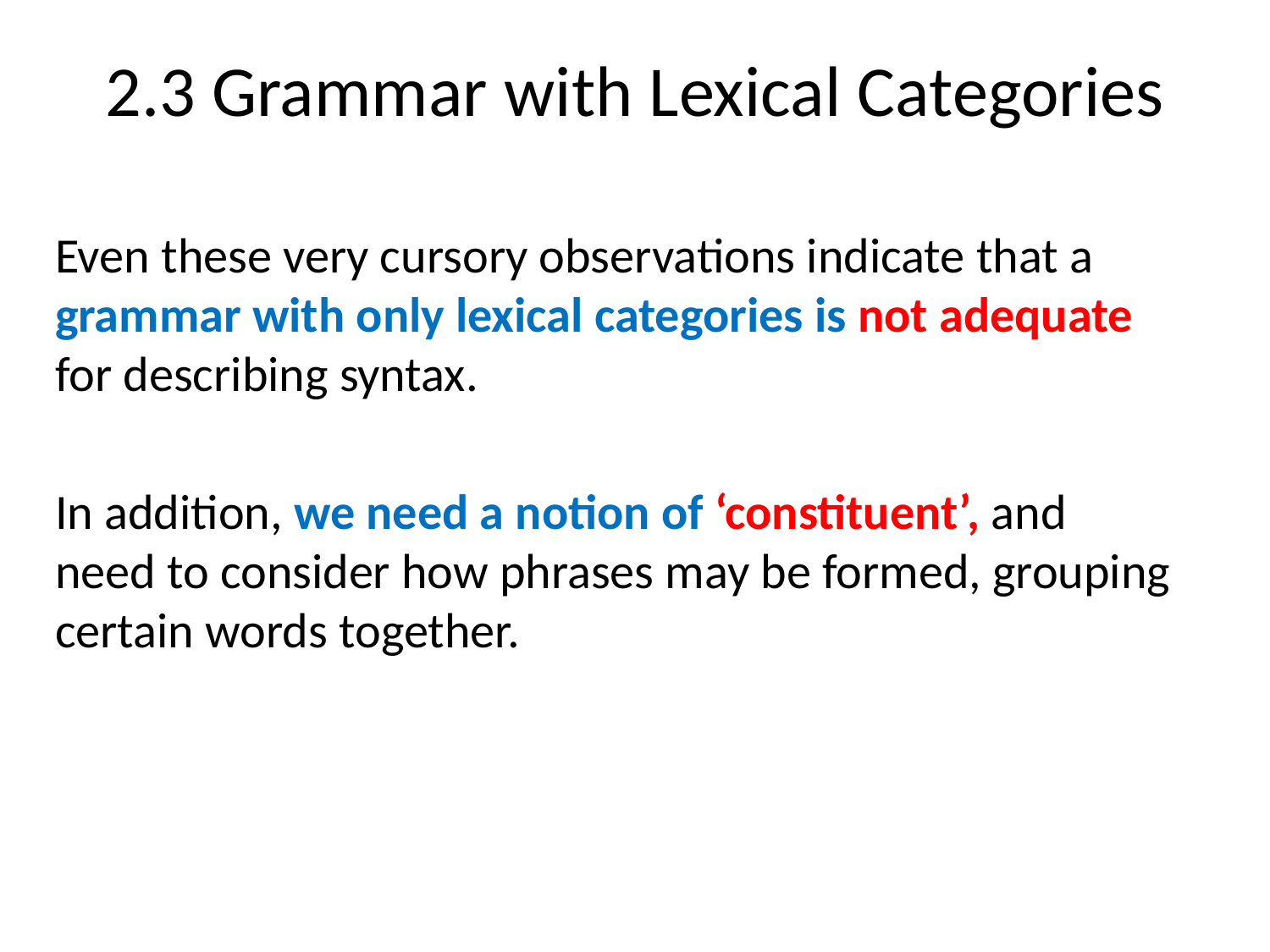

# 2.3 Grammar with Lexical Categories

Even these very cursory observations indicate that a grammar with only lexical categories is not adequate for describing syntax.

In addition, we need a notion of ‘constituent’, and need to consider how phrases may be formed, grouping certain words together.